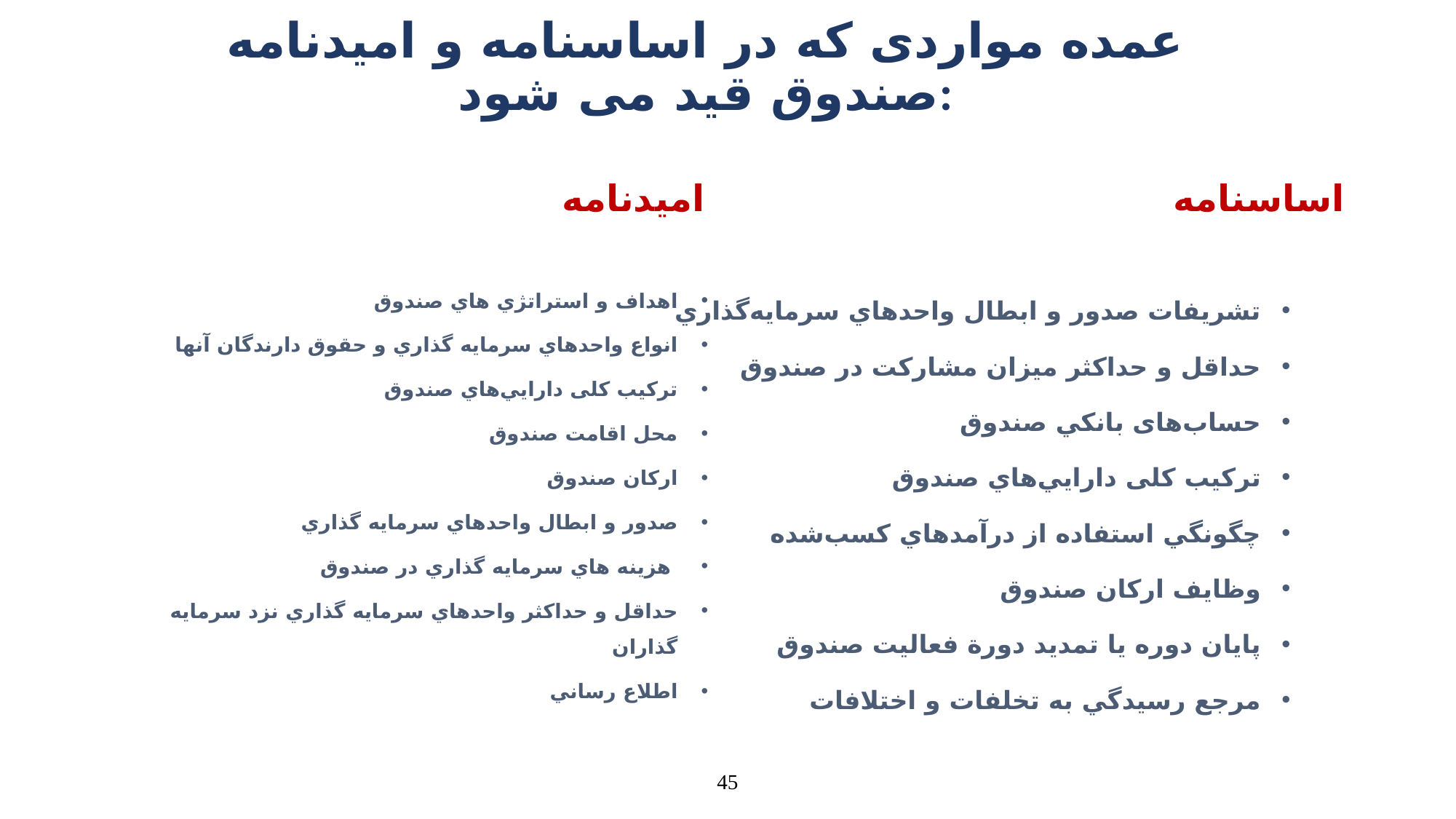

# عمده مواردی که در اساسنامه و امیدنامه صندوق قید می شود:
امیدنامه
اساسنامه
اهداف و استراتژي هاي صندوق
انواع واحدهاي سرمايه گذاري و حقوق دارندگان آنها
ترکيب کلی دارايي‌هاي صندوق
محل اقامت صندوق
اركان صندوق
صدور و ابطال واحدهاي سرمايه گذاري
 هزينه هاي سرمايه گذاري در صندوق
حداقل و حداكثر واحدهاي سرمايه گذاري نزد سرمايه گذاران
اطلاع رساني
تشريفات صدور و ابطال واحدهاي سرمايه‌گذاري
حداقل و حداکثر ميزان مشارکت در صندوق
حساب‌های بانکي صندوق
ترکيب کلی دارايي‌هاي صندوق
چگونگي استفاده از درآمدهاي کسب‌شده
وظایف ارکان صندوق
پايان دوره يا تمديد دورة فعاليت صندوق
مرجع رسيدگي به تخلفات و اختلافات
45